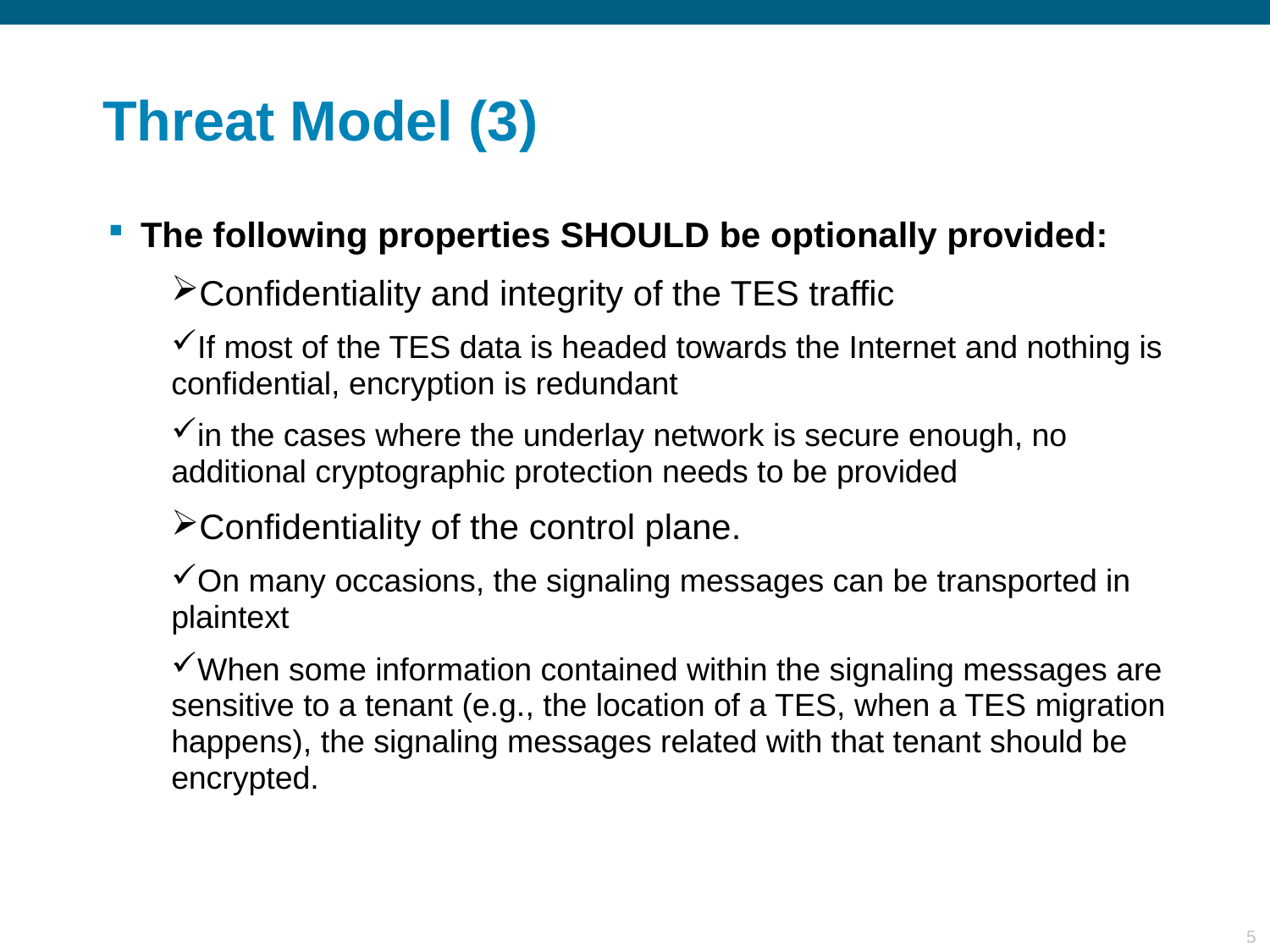

# Threat Model (3)
The following properties SHOULD be optionally provided:
Confidentiality and integrity of the TES traffic
If most of the TES data is headed towards the Internet and nothing is confidential, encryption is redundant
in the cases where the underlay network is secure enough, no additional cryptographic protection needs to be provided
Confidentiality of the control plane.
On many occasions, the signaling messages can be transported in plaintext
When some information contained within the signaling messages are sensitive to a tenant (e.g., the location of a TES, when a TES migration happens), the signaling messages related with that tenant should be encrypted.